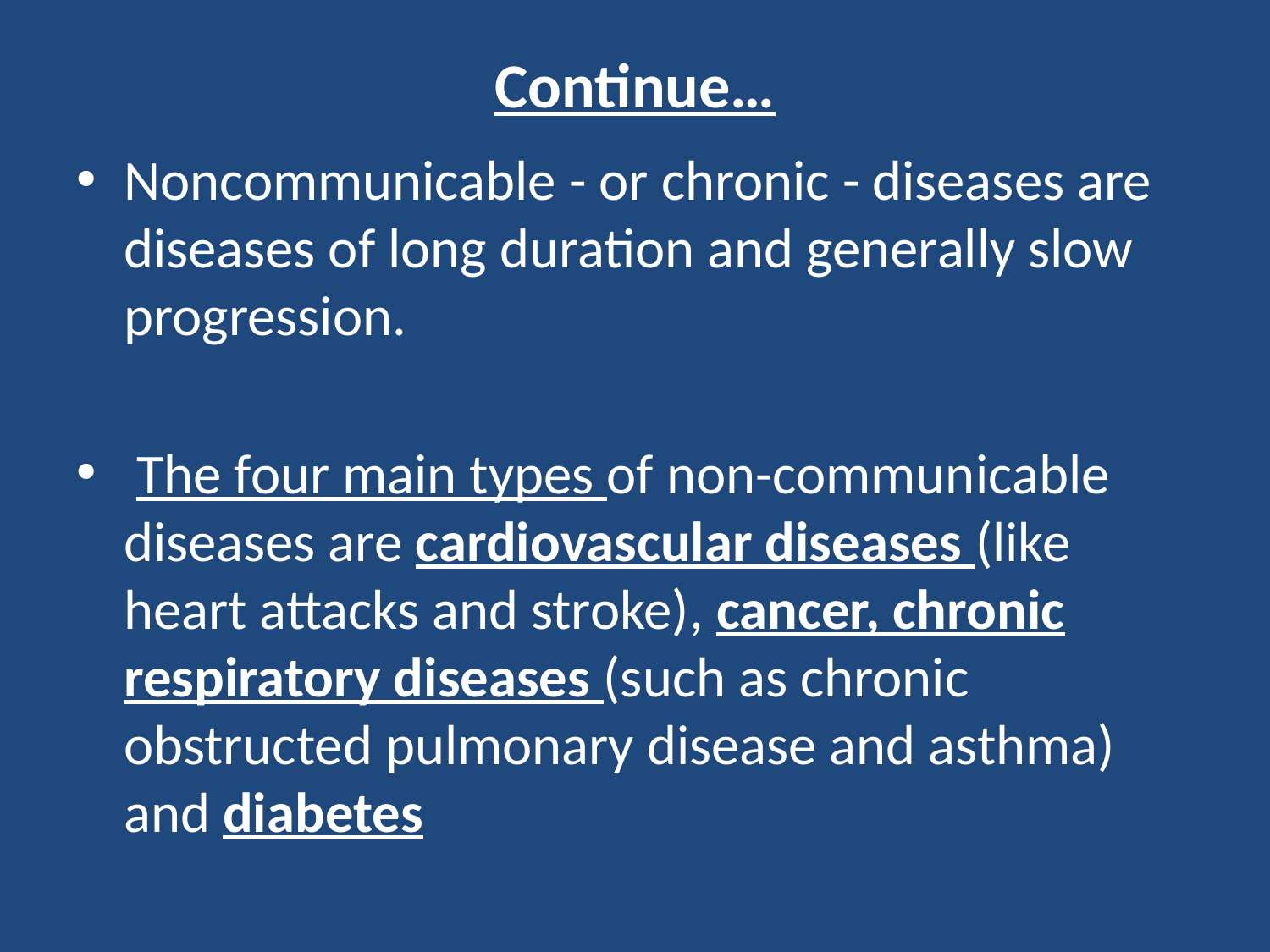

# Continue…
Noncommunicable - or chronic - diseases are diseases of long duration and generally slow progression.

 The four main types of non-communicable diseases are cardiovascular diseases (like heart attacks and stroke), cancer, chronic respiratory diseases (such as chronic obstructed pulmonary disease and asthma) and diabetes